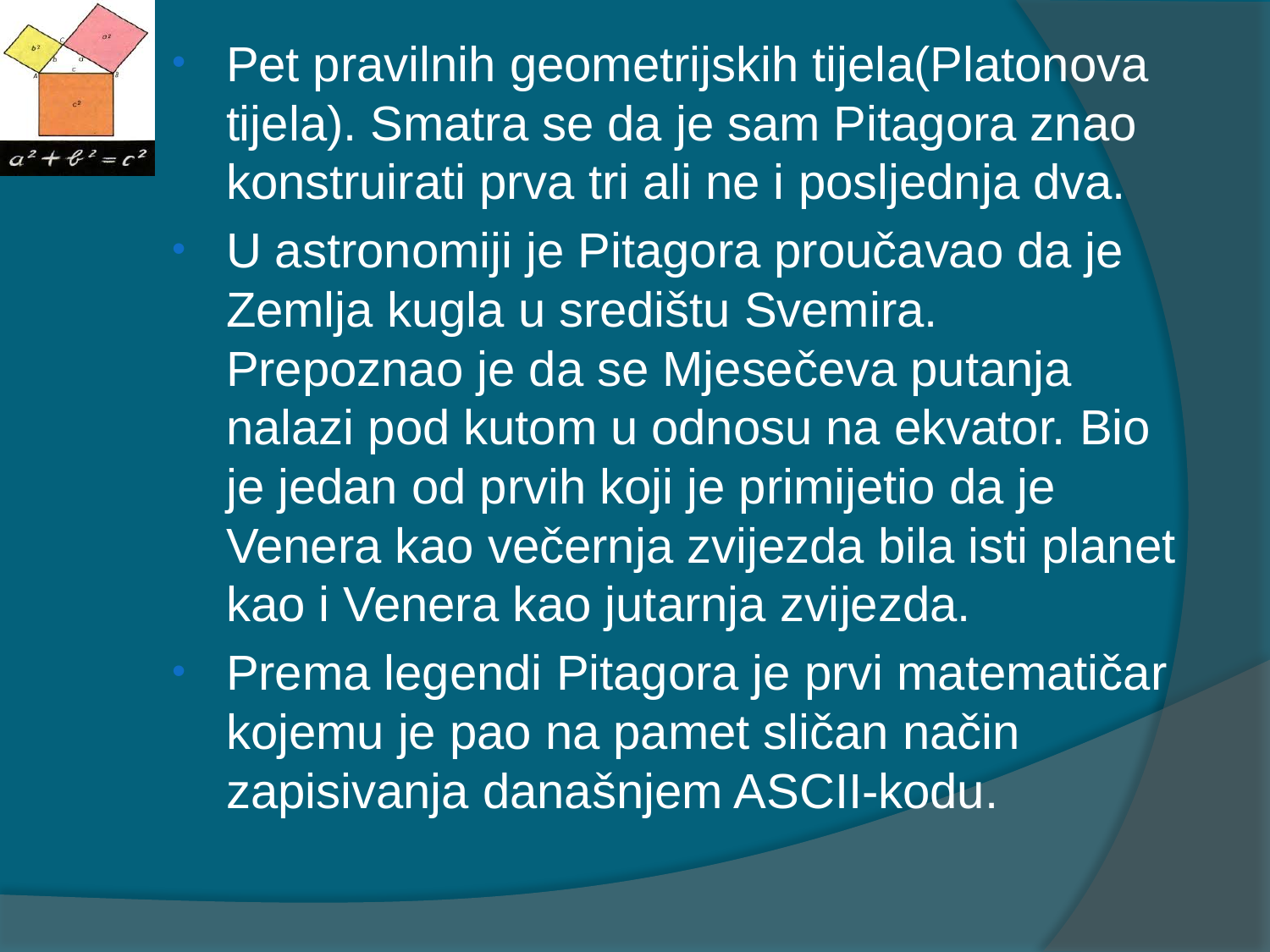

Pet pravilnih geometrijskih tijela(Platonova tijela). Smatra se da je sam Pitagora znao konstruirati prva tri ali ne i posljednja dva.
U astronomiji je Pitagora proučavao da je Zemlja kugla u središtu Svemira. Prepoznao je da se Mjesečeva putanja nalazi pod kutom u odnosu na ekvator. Bio je jedan od prvih koji je primijetio da je Venera kao večernja zvijezda bila isti planet kao i Venera kao jutarnja zvijezda.
Prema legendi Pitagora je prvi matematičar kojemu je pao na pamet sličan način zapisivanja današnjem ASCII-kodu.